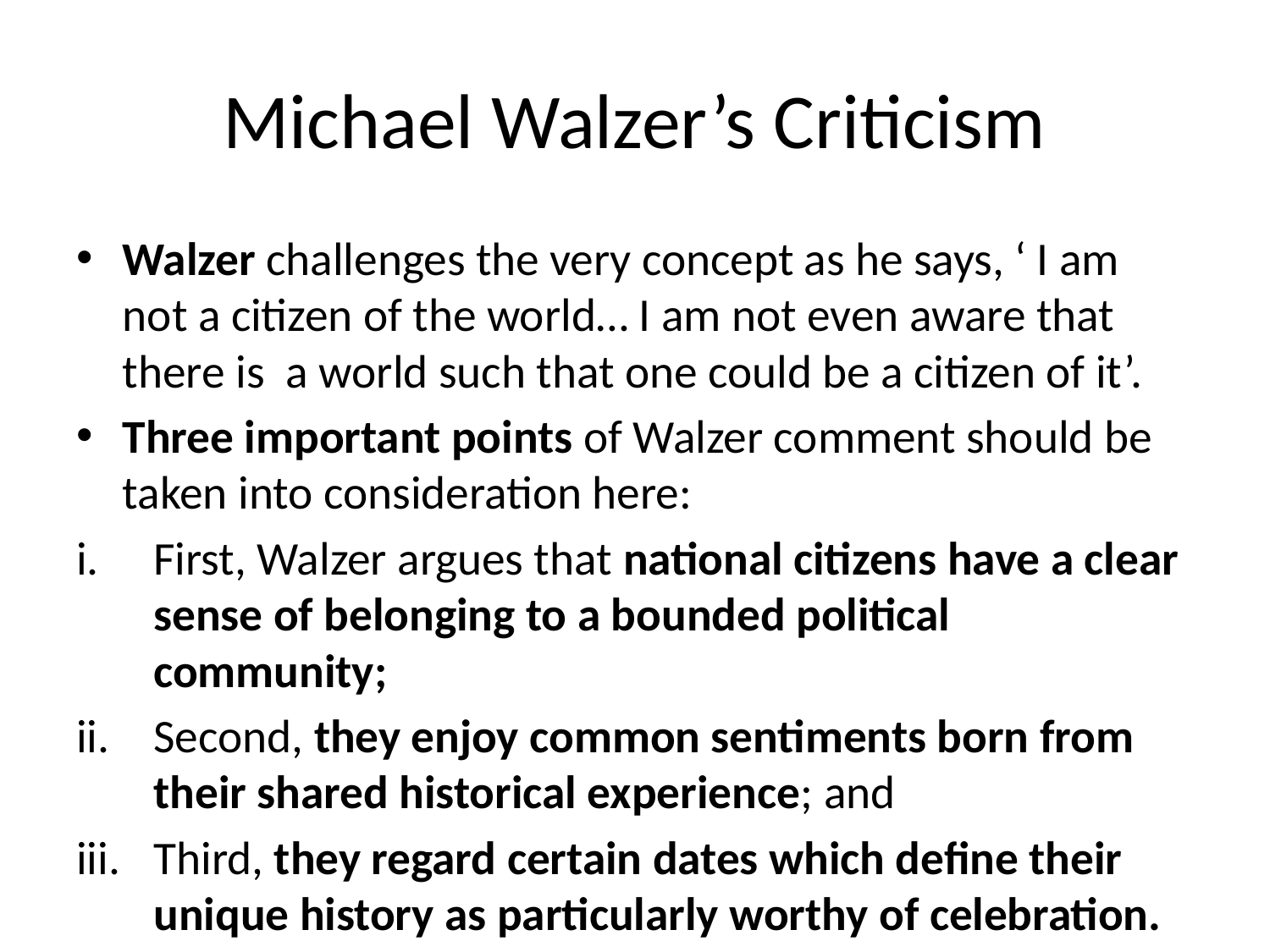

# Michael Walzer’s Criticism
Walzer challenges the very concept as he says, ‘ I am not a citizen of the world… I am not even aware that there is  a world such that one could be a citizen of it’.
Three important points of Walzer comment should be taken into consideration here:
First, Walzer argues that national citizens have a clear sense of belonging to a bounded political community;
Second, they enjoy common sentiments born from their shared historical experience; and
Third, they regard certain dates which define their unique history as particularly worthy of celebration.